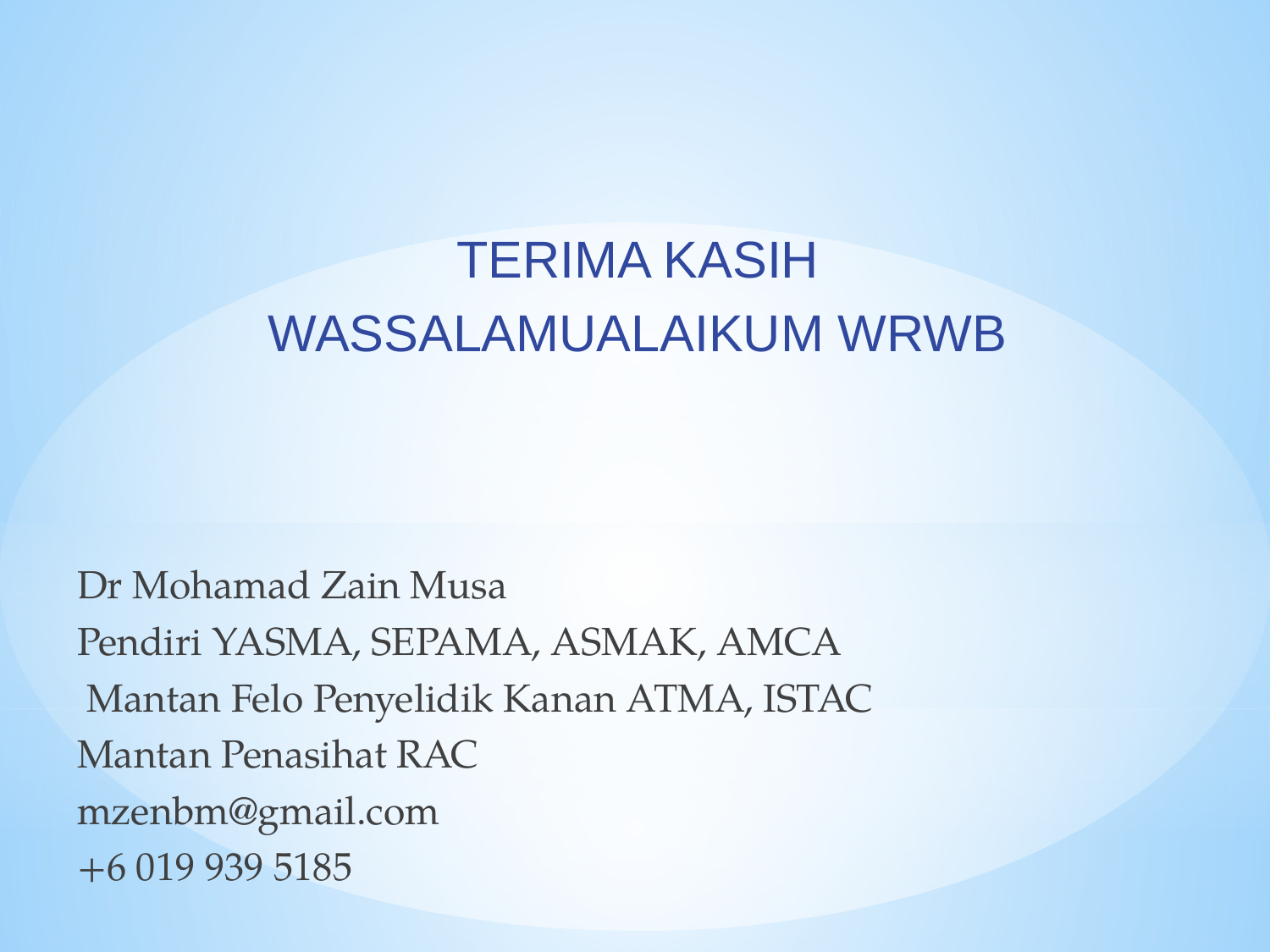

#

TERIMA KASIH
WASSALAMUALAIKUM WRWB

	Dr Mohamad Zain Musa
	Pendiri YASMA, SEPAMA, ASMAK, AMCA
	 Mantan Felo Penyelidik Kanan ATMA, ISTAC
	Mantan Penasihat RAC
	mzenbm@gmail.com
	+6 019 939 5185